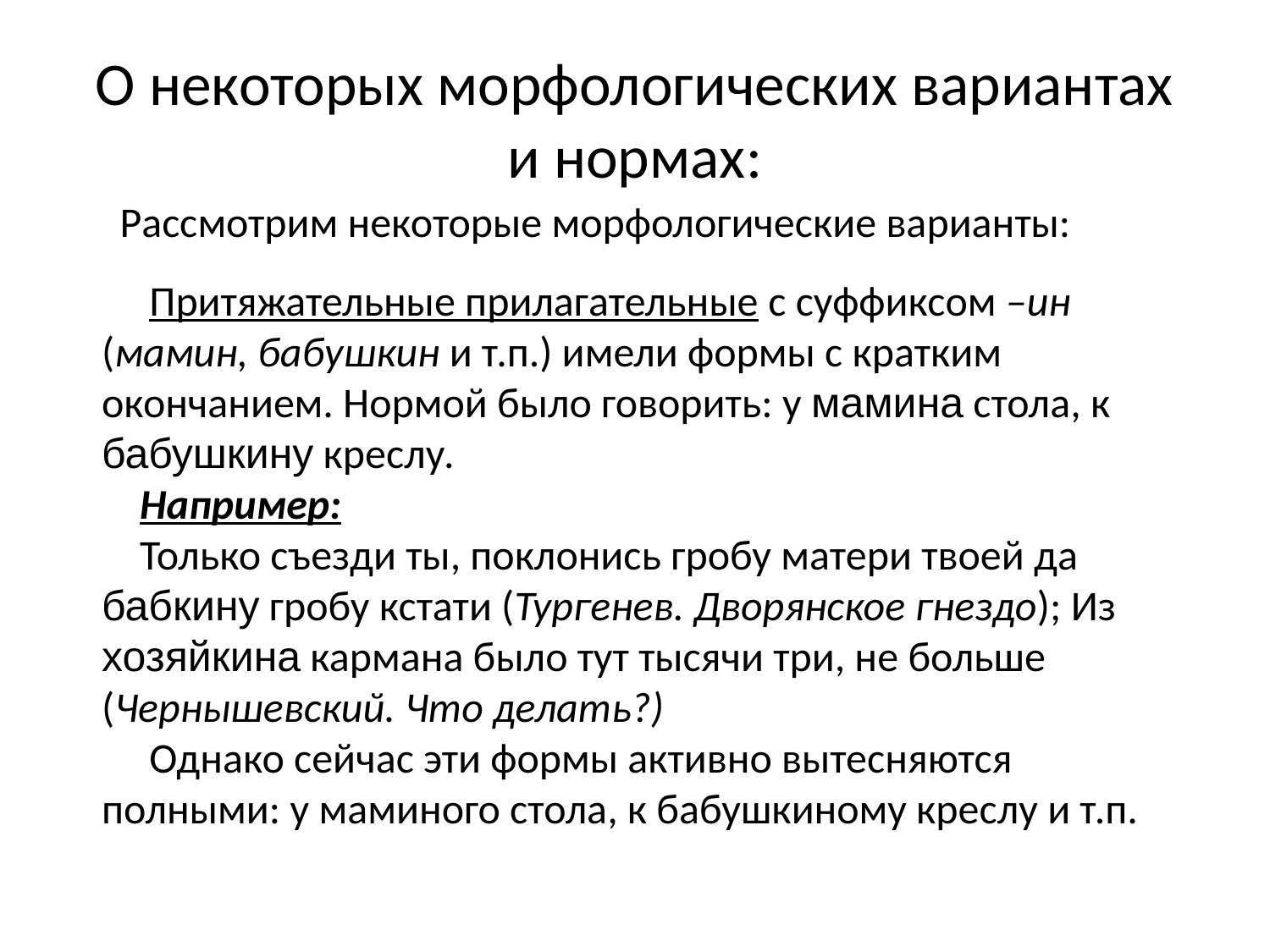

# О некоторых морфологических вариантах и нормах:
     Рассмотрим некоторые морфологические варианты:
     Притяжательные прилагательные с суффиксом –ин (мамин, бабушкин и т.п.) имели формы с кратким окончанием. Нормой было говорить: у мамина стола, к бабушкину креслу.
    Например:
    Только съезди ты, поклонись гробу матери твоей да бабкину гробу кстати (Тургенев. Дворянское гнездо); Из хозяйкина кармана было тут тысячи три, не больше (Чернышевский. Что делать?)
     Однако сейчас эти формы активно вытесняются полными: у маминого стола, к бабушкиному креслу и т.п.